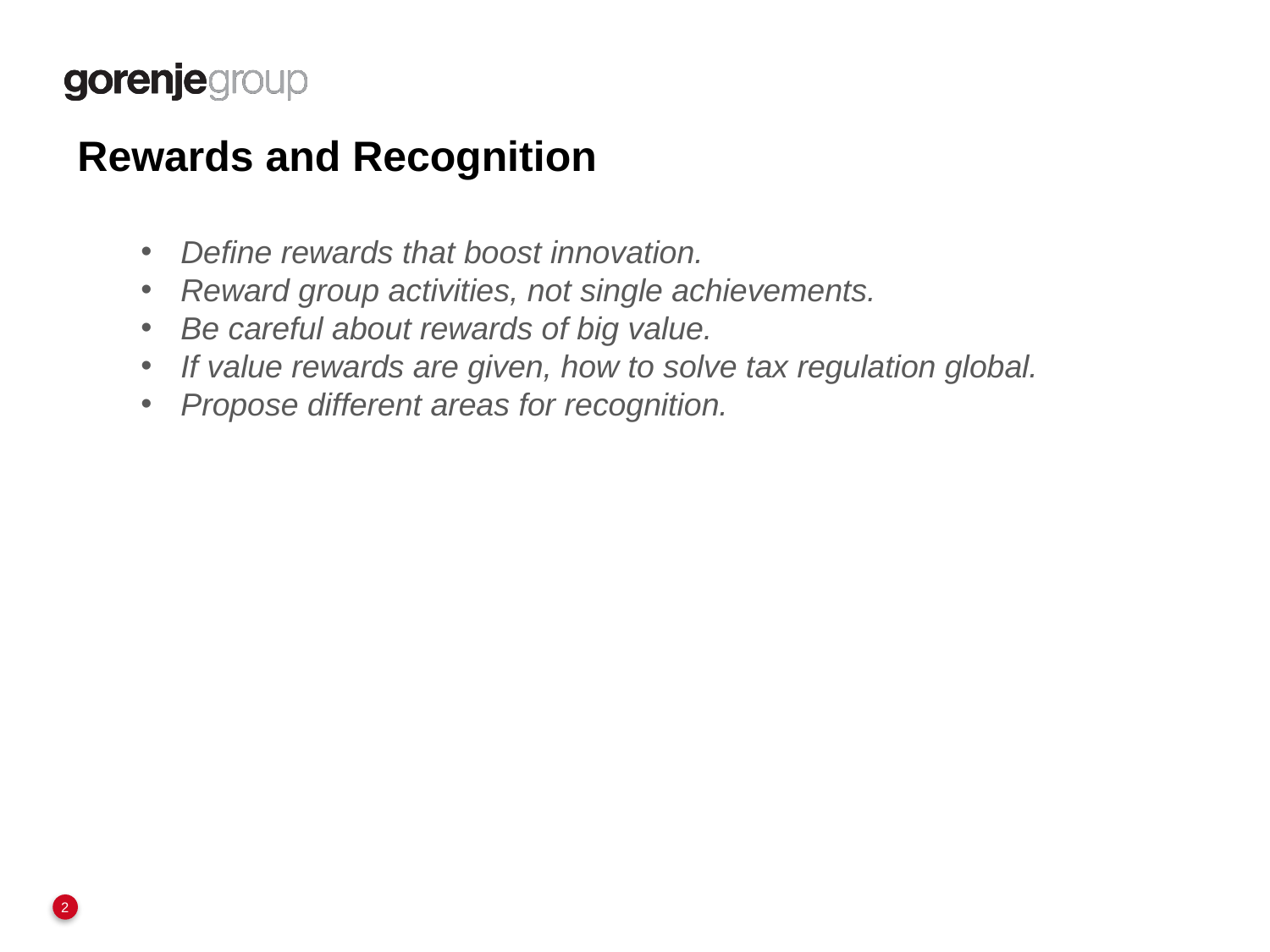

Rewards and Recognition
Define rewards that boost innovation.
Reward group activities, not single achievements.
Be careful about rewards of big value.
If value rewards are given, how to solve tax regulation global.
Propose different areas for recognition.

2